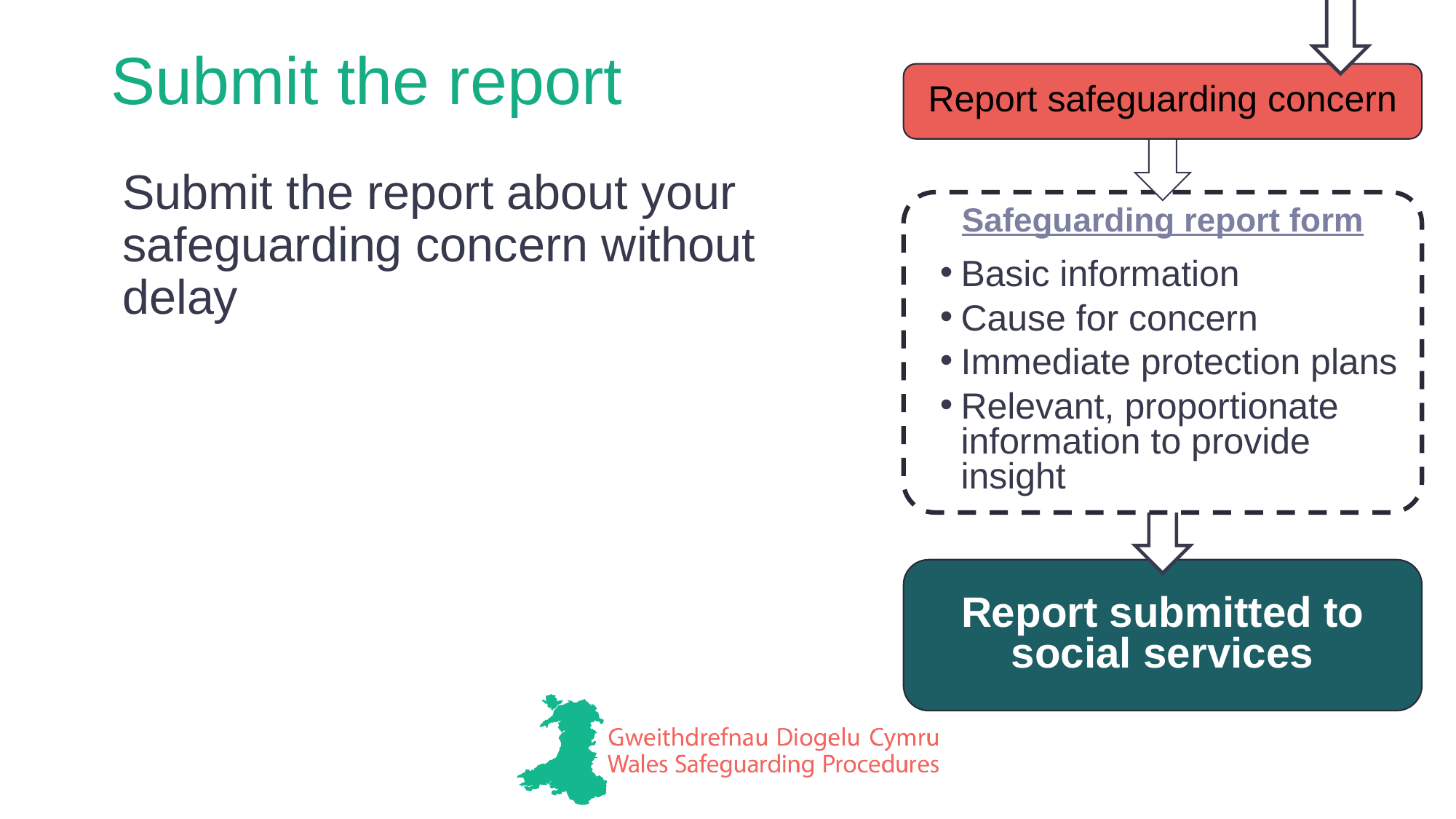

# Submit the report
Report safeguarding concern

Submit the report about your safeguarding concern without delay
Safeguarding report form
Basic information
Cause for concern
Immediate protection plans
Relevant, proportionate information to provide insight

Report submitted to social services